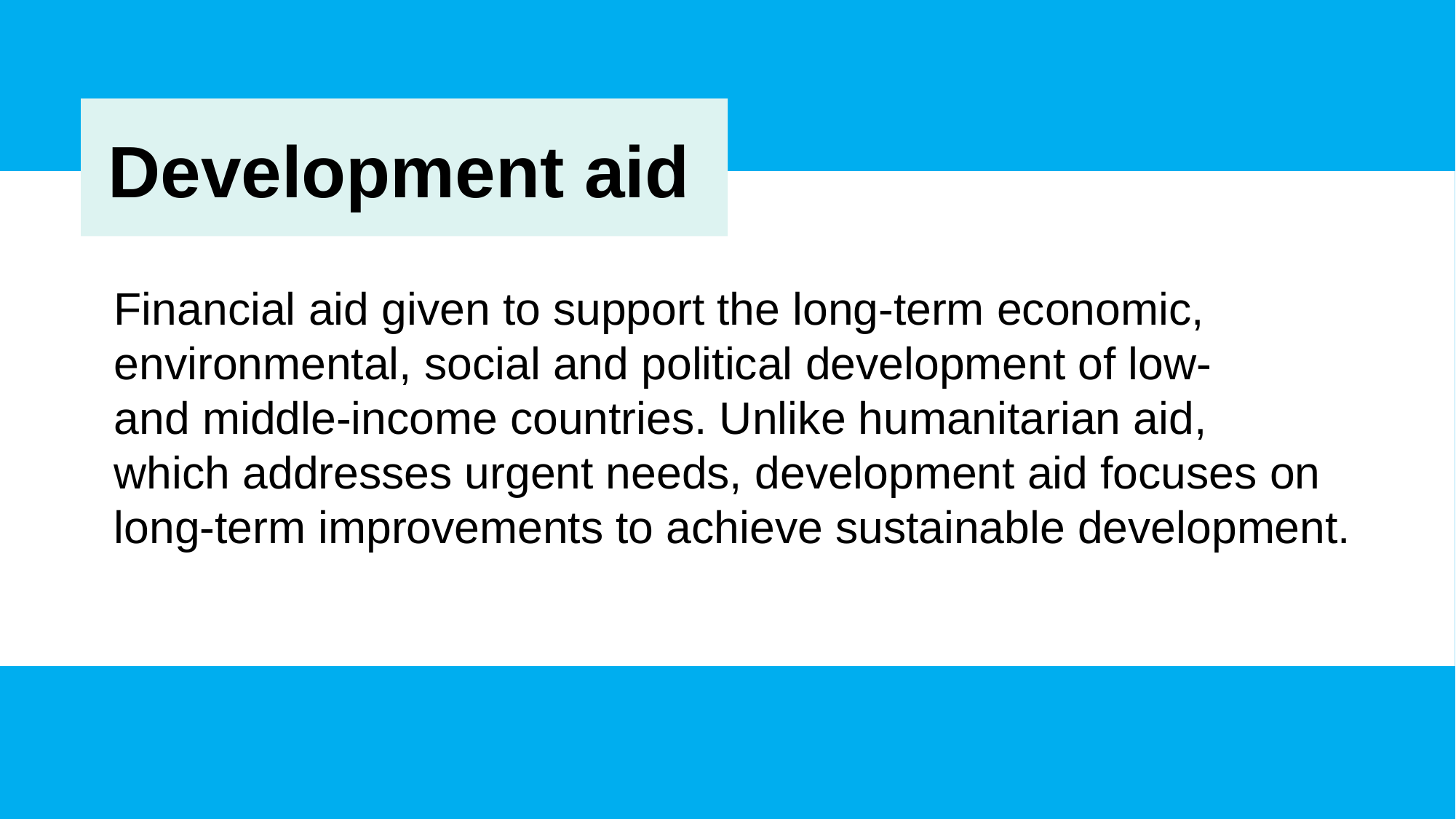

Development aid

Financial aid given to support the long-term economic, environmental, social and political development of low-
and middle-income countries. Unlike humanitarian aid,
which addresses urgent needs, development aid focuses on
long-term improvements to achieve sustainable development.